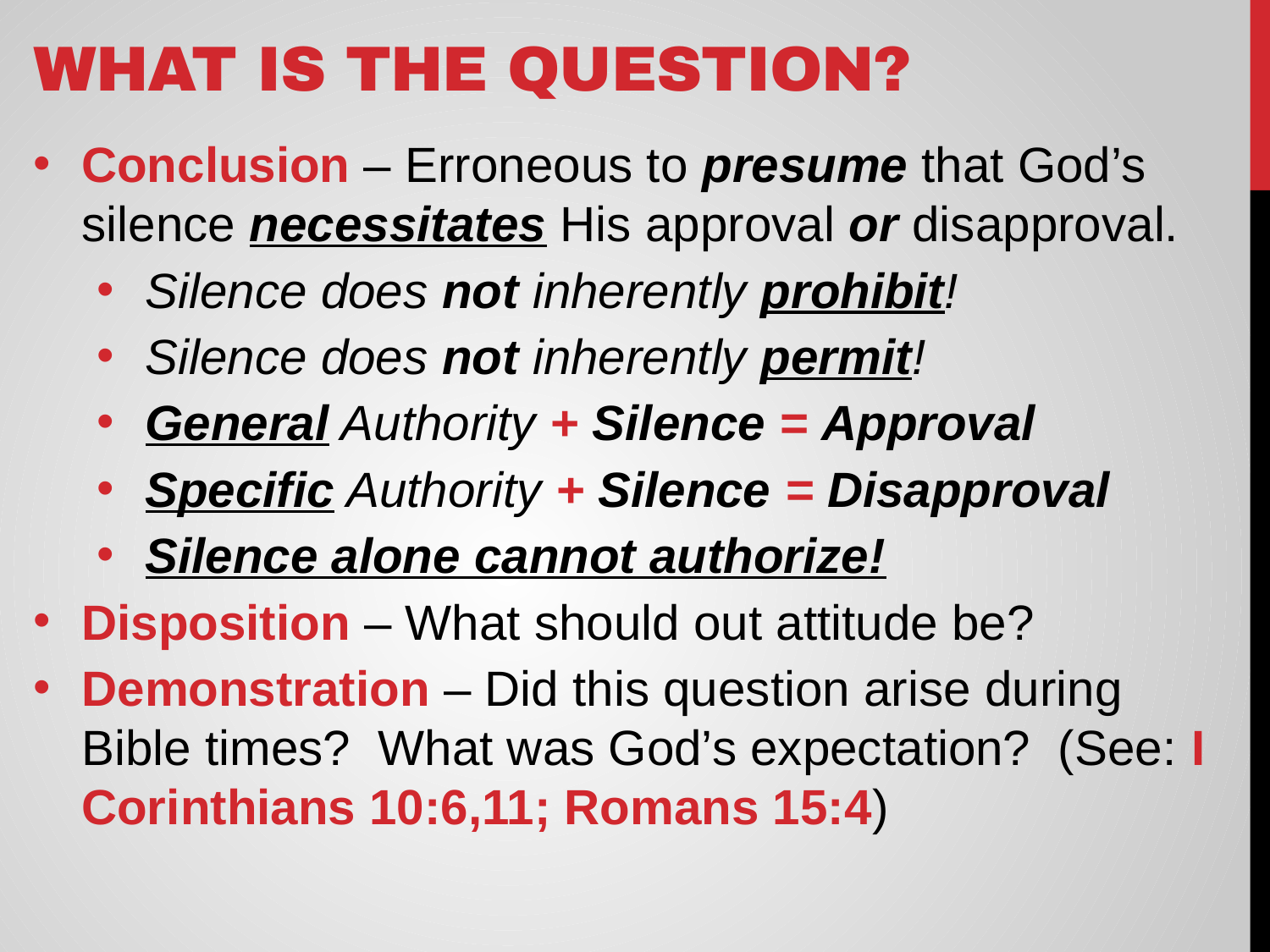

# What is the Question?
Conclusion – Erroneous to presume that God’s silence necessitates His approval or disapproval.
Silence does not inherently prohibit!
Silence does not inherently permit!
General Authority + Silence = Approval
Specific Authority + Silence = Disapproval
Silence alone cannot authorize!
Disposition – What should out attitude be?
Demonstration – Did this question arise during Bible times?  What was God’s expectation?  (See: I Corinthians 10:6,11; Romans 15:4)